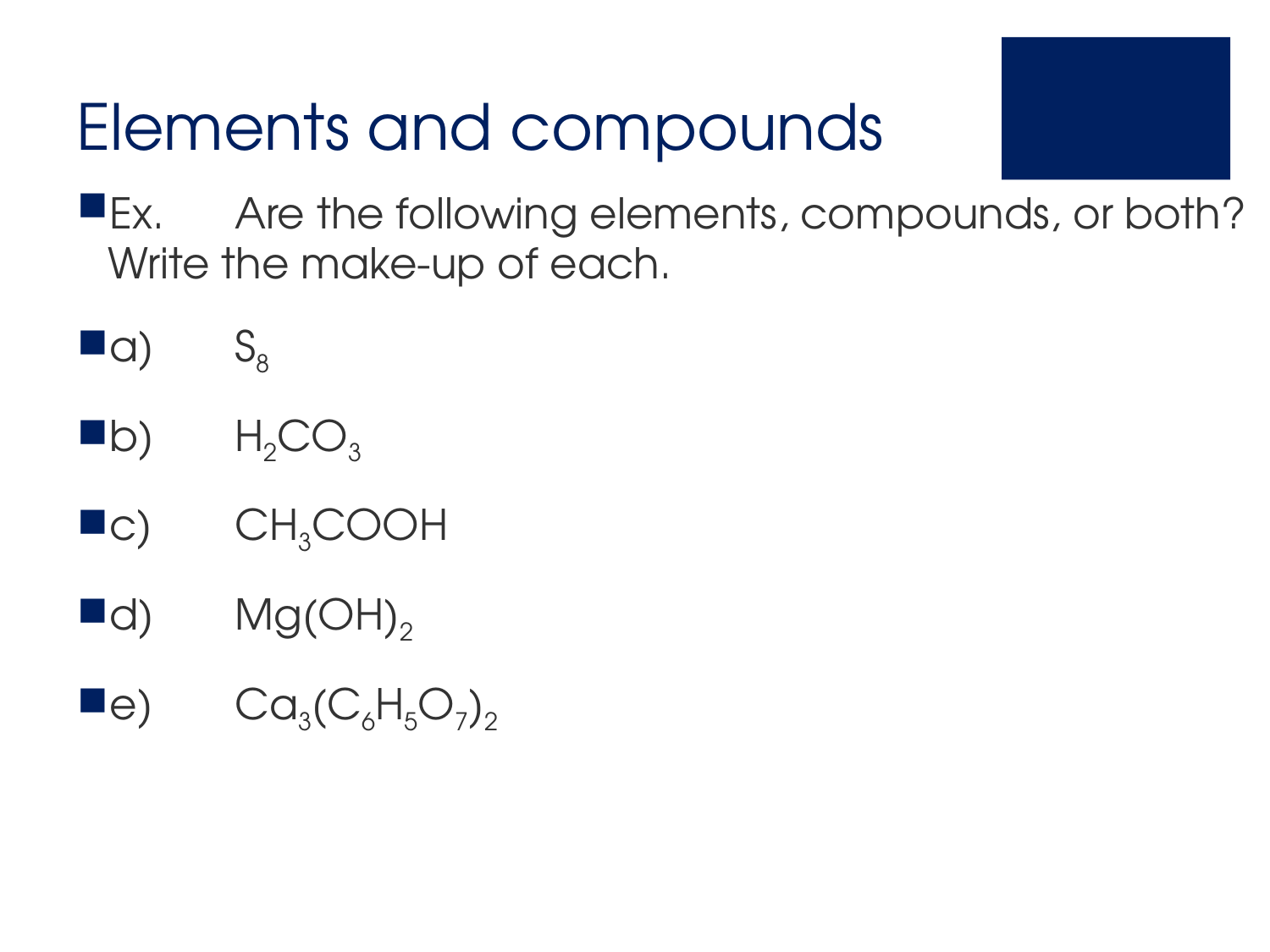

# Elements and compounds
Ex.	Are the following elements, compounds, or both? Write the make-up of each.
a) 	S­8
b)   	H2CO3
c)   	CH3COOH
d)  	Mg(OH)2
e)   	Ca3(C6H5O7)2